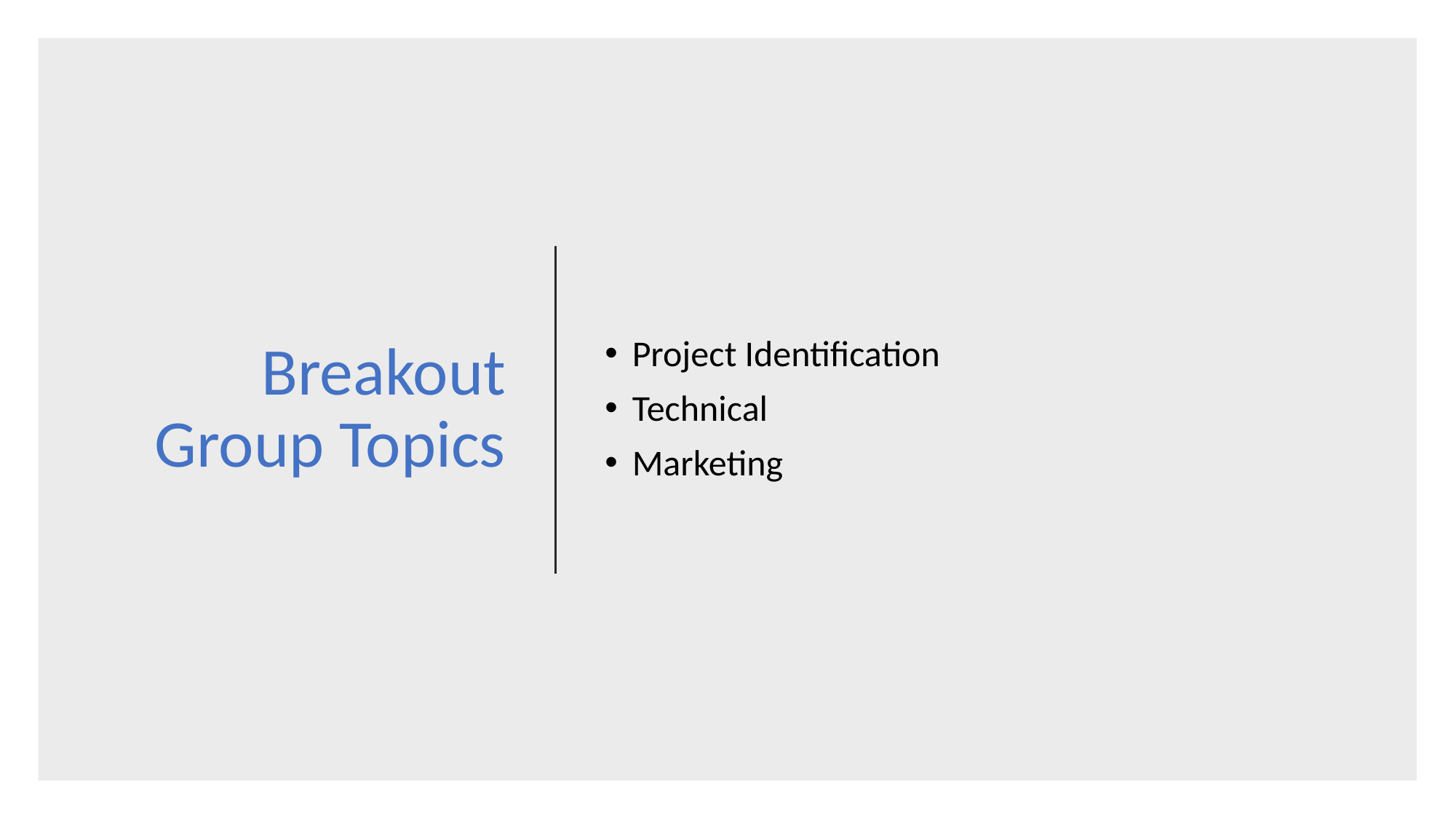

# Breakout Group Topics
Project Identification
Technical
Marketing